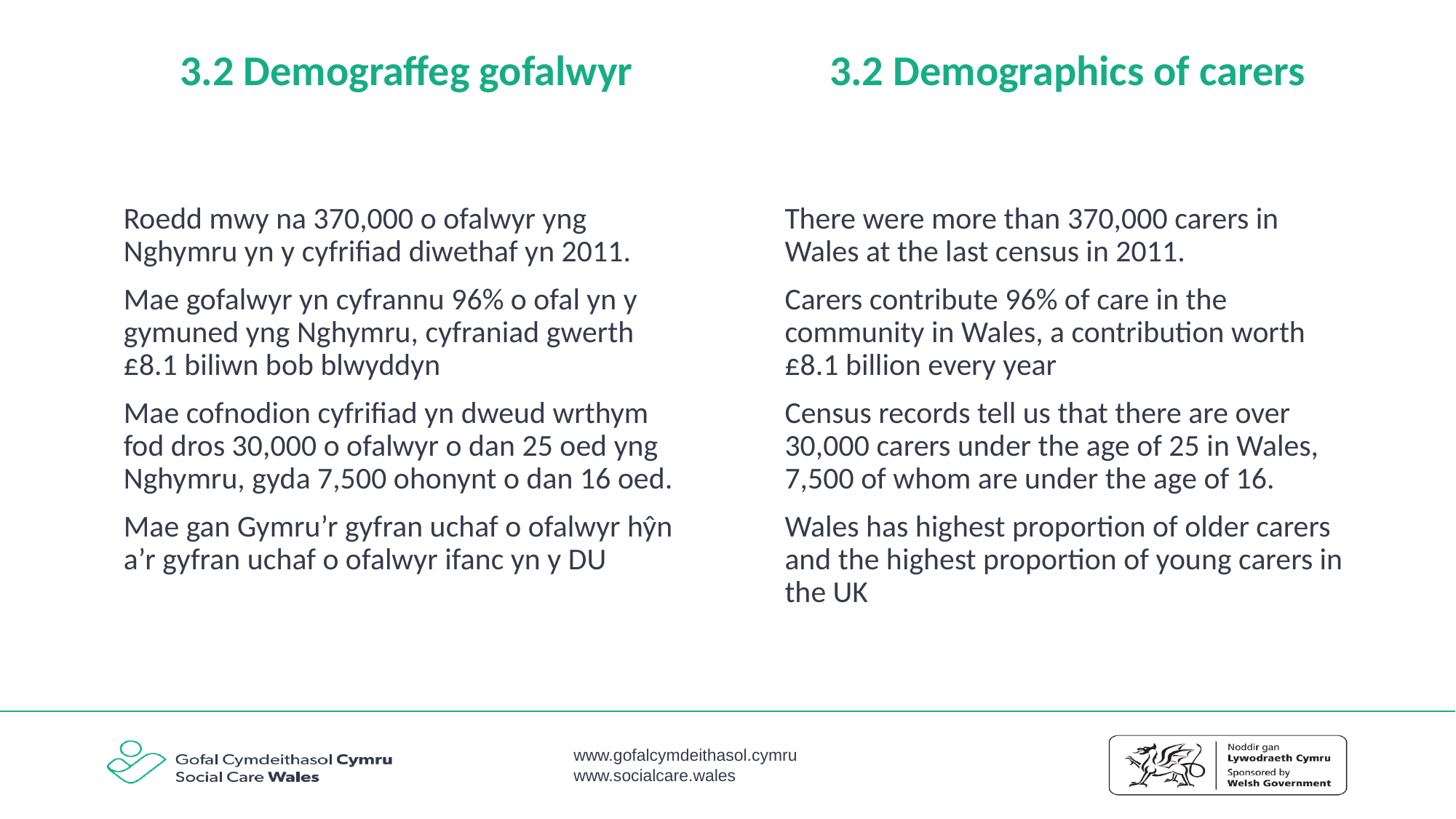

3.2 Demograffeg gofalwyr

3.2 Demographics of carers

Roedd mwy na 370,000 o ofalwyr yng Nghymru yn y cyfrifiad diwethaf yn 2011.
Mae gofalwyr yn cyfrannu 96% o ofal yn y gymuned yng Nghymru, cyfraniad gwerth £8.1 biliwn bob blwyddyn
Mae cofnodion cyfrifiad yn dweud wrthym fod dros 30,000 o ofalwyr o dan 25 oed yng Nghymru, gyda 7,500 ohonynt o dan 16 oed.
Mae gan Gymru’r gyfran uchaf o ofalwyr hŷn a’r gyfran uchaf o ofalwyr ifanc yn y DU
There were more than 370,000 carers in Wales at the last census in 2011.
Carers contribute 96% of care in the community in Wales, a contribution worth £8.1 billion every year
Census records tell us that there are over 30,000 carers under the age of 25 in Wales, 7,500 of whom are under the age of 16.
Wales has highest proportion of older carers and the highest proportion of young carers in the UK